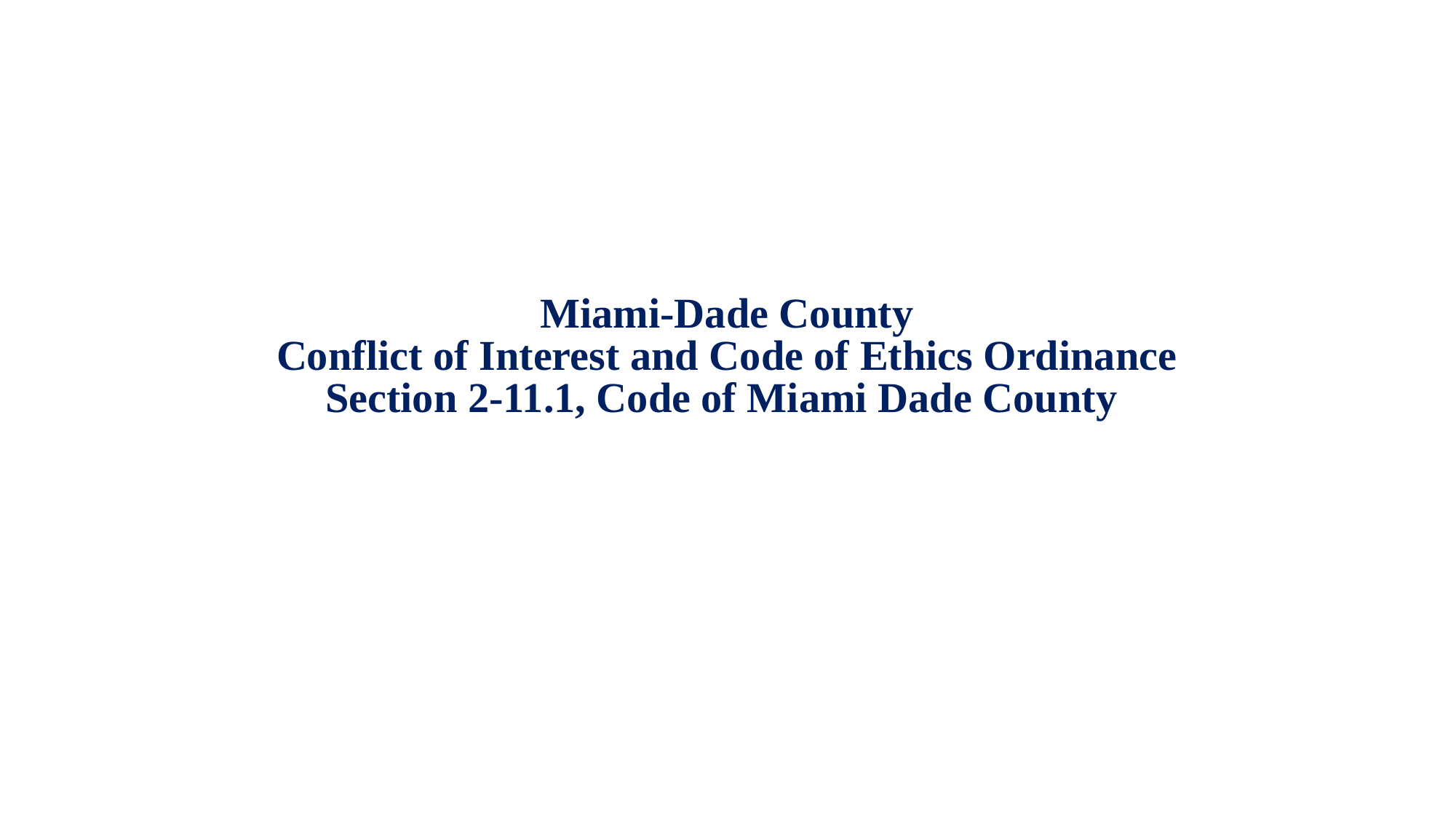

# Miami-Dade County Conflict of Interest and Code of Ethics Ordinance Section 2-11.1, Code of Miami Dade County